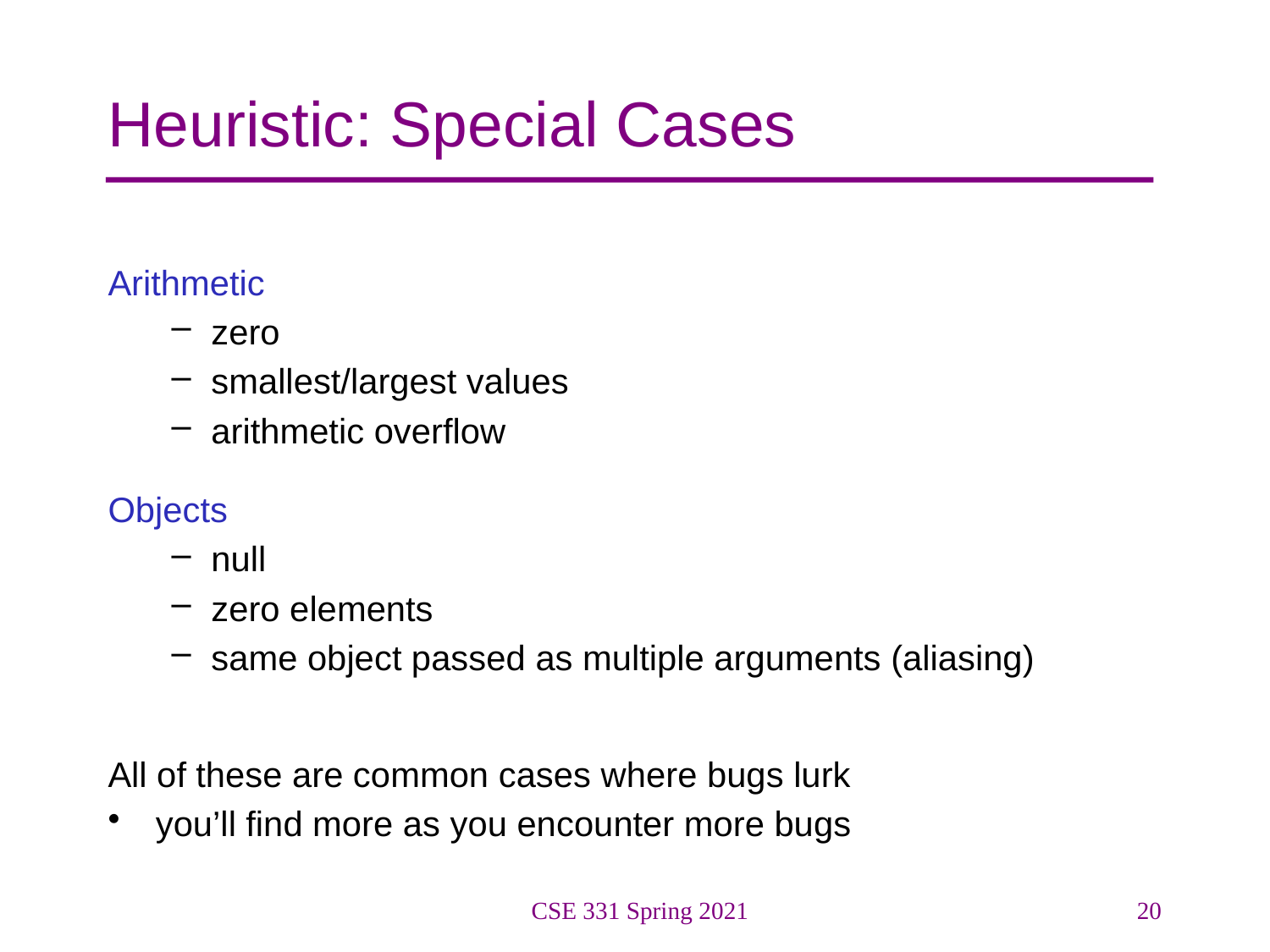

# Heuristic: Special Cases
Arithmetic
zero
smallest/largest values
arithmetic overflow

Objects
null
zero elements
same object passed as multiple arguments (aliasing)

All of these are common cases where bugs lurk
you’ll find more as you encounter more bugs
CSE 331 Spring 2021
20